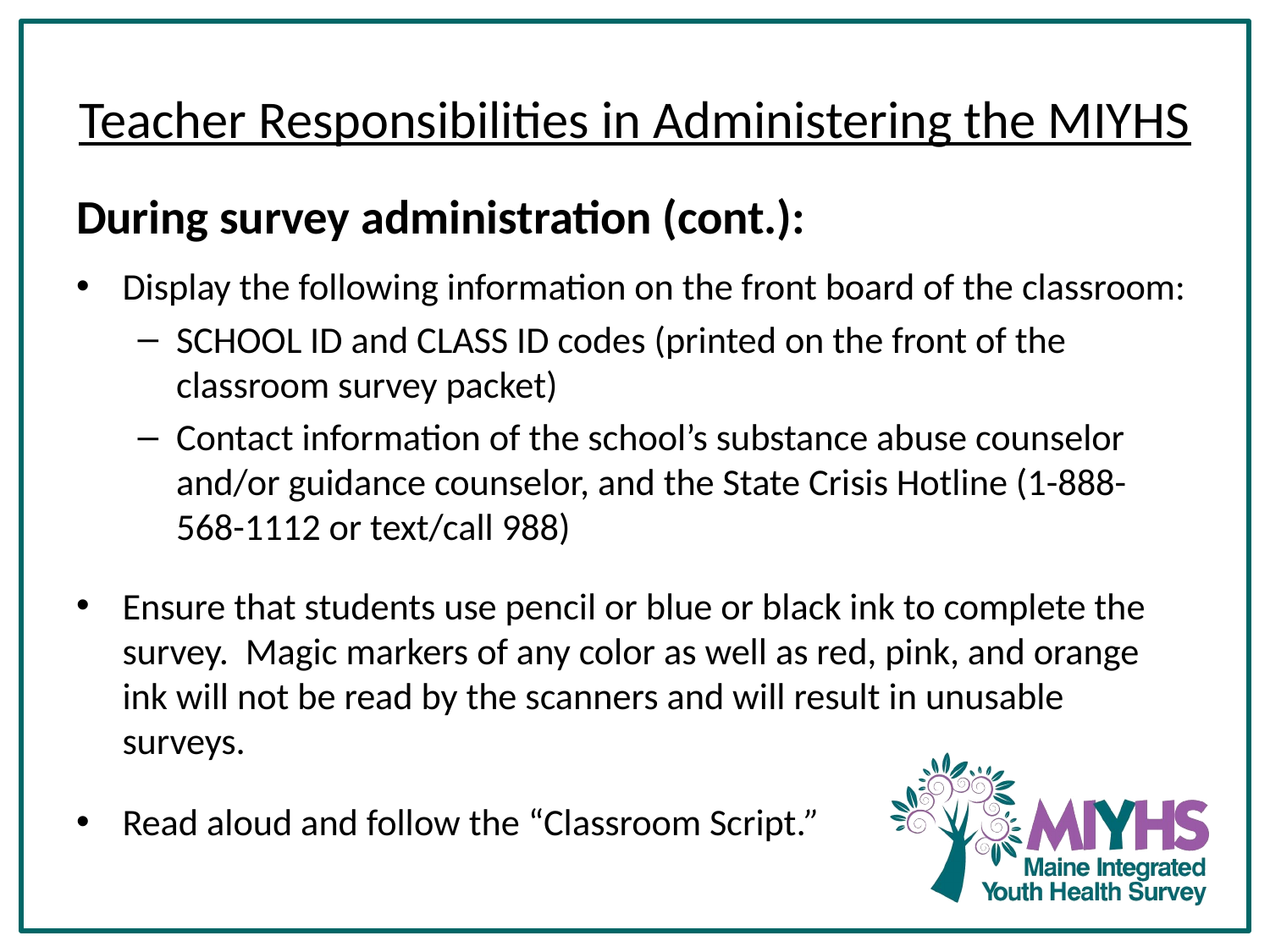

# Teacher Responsibilities in Administering the MIYHS
During survey administration (cont.):

Display the following information on the front board of the classroom:
SCHOOL ID and CLASS ID codes (printed on the front of the classroom survey packet)
Contact information of the school’s substance abuse counselor and/or guidance counselor, and the State Crisis Hotline (1-888-568-1112 or text/call 988)

Ensure that students use pencil or blue or black ink to complete the survey.  Magic markers of any color as well as red, pink, and orange ink will not be read by the scanners and will result in unusable surveys.

Read aloud and follow the “Classroom Script.”